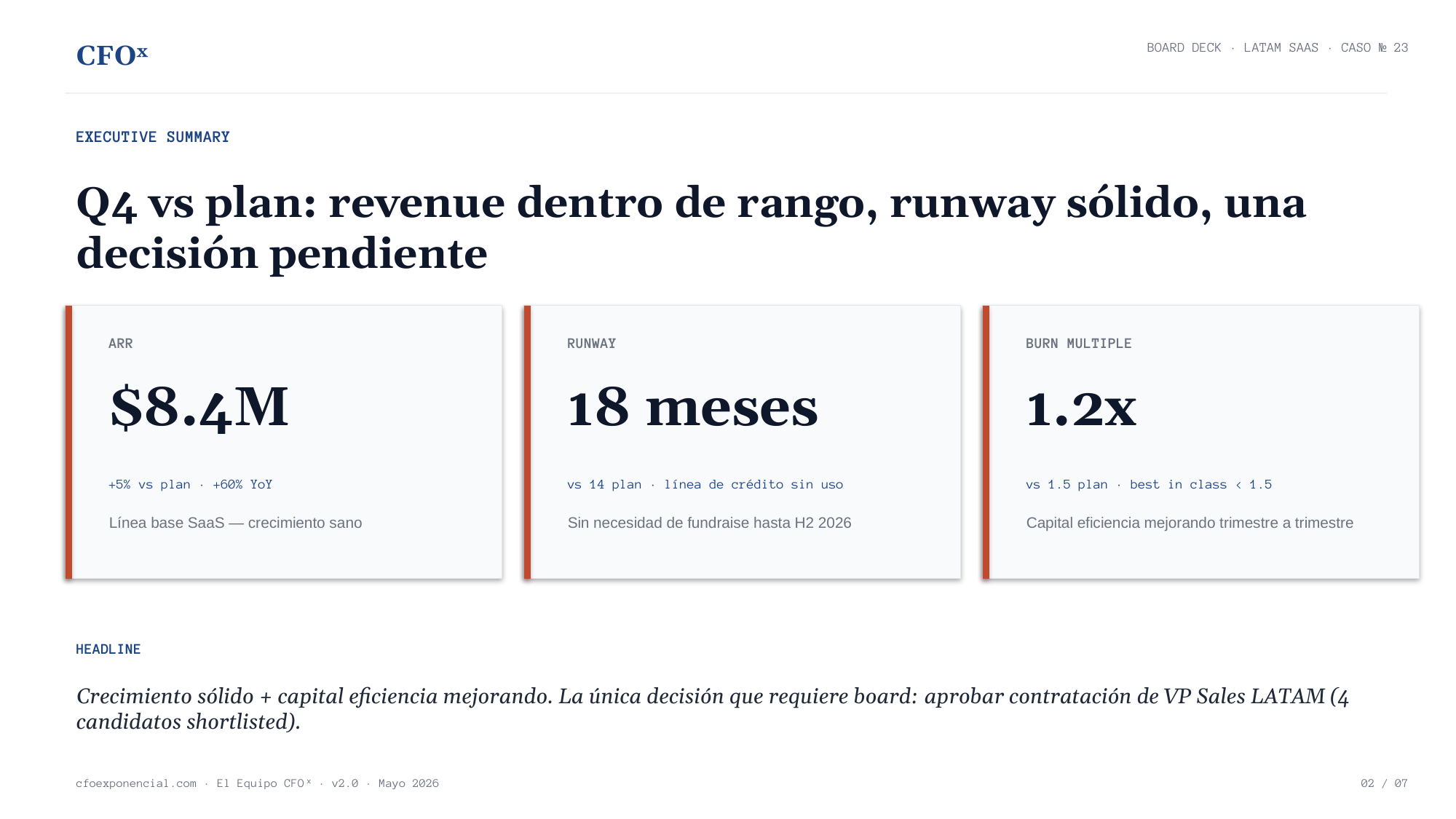

CFOˣ
BOARD DECK · LATAM SAAS · CASO № 23

EXECUTIVE SUMMARY
Q4 vs plan: revenue dentro de rango, runway sólido, una decisión pendiente

ARR
RUNWAY
BURN MULTIPLE
$8.4M
18 meses
1.2x
+5% vs plan · +60% YoY
vs 14 plan · línea de crédito sin uso
vs 1.5 plan · best in class < 1.5
Línea base SaaS — crecimiento sano
Sin necesidad de fundraise hasta H2 2026
Capital eficiencia mejorando trimestre a trimestre
HEADLINE
Crecimiento sólido + capital eficiencia mejorando. La única decisión que requiere board: aprobar contratación de VP Sales LATAM (4 candidatos shortlisted).
cfoexponencial.com · El Equipo CFOˣ · v2.0 · Mayo 2026
02 / 07